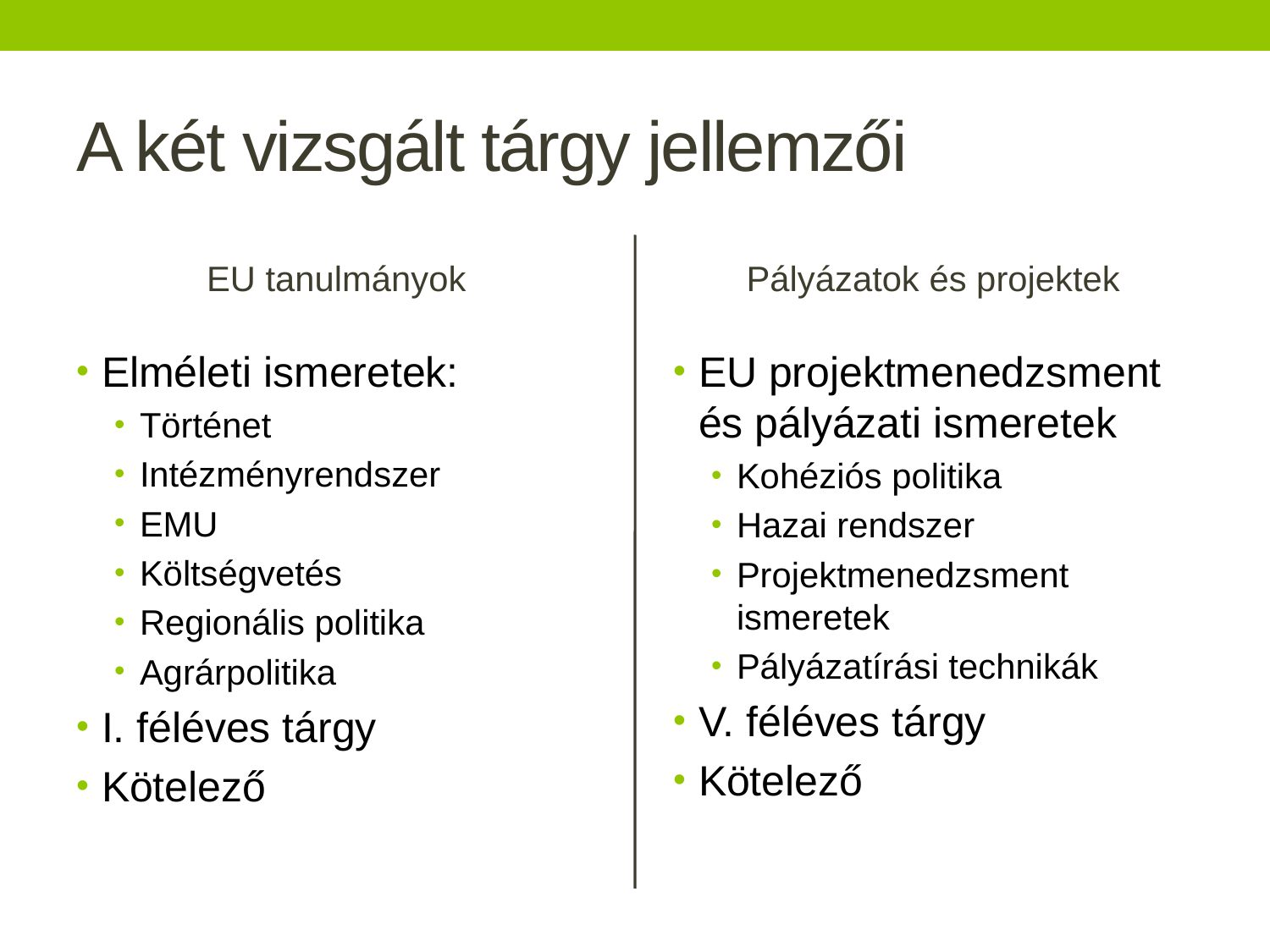

# A két vizsgált tárgy jellemzői
EU tanulmányok
Pályázatok és projektek
Elméleti ismeretek:
Történet
Intézményrendszer
EMU
Költségvetés
Regionális politika
Agrárpolitika
I. féléves tárgy
Kötelező
EU projektmenedzsment és pályázati ismeretek
Kohéziós politika
Hazai rendszer
Projektmenedzsment ismeretek
Pályázatírási technikák
V. féléves tárgy
Kötelező